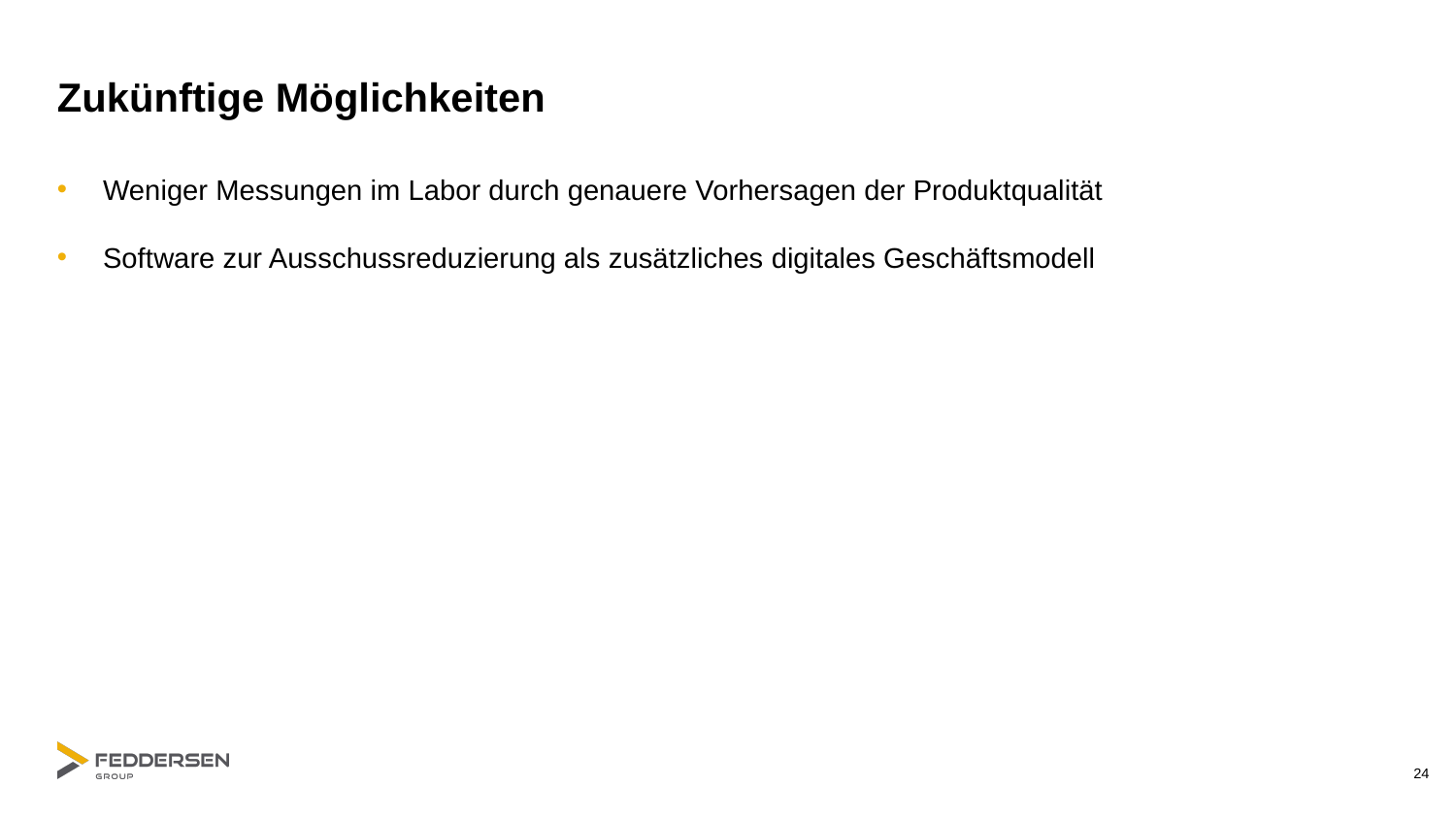

# Zukünftige Möglichkeiten
Weniger Messungen im Labor durch genauere Vorhersagen der Produktqualität

Software zur Ausschussreduzierung als zusätzliches digitales Geschäftsmodell